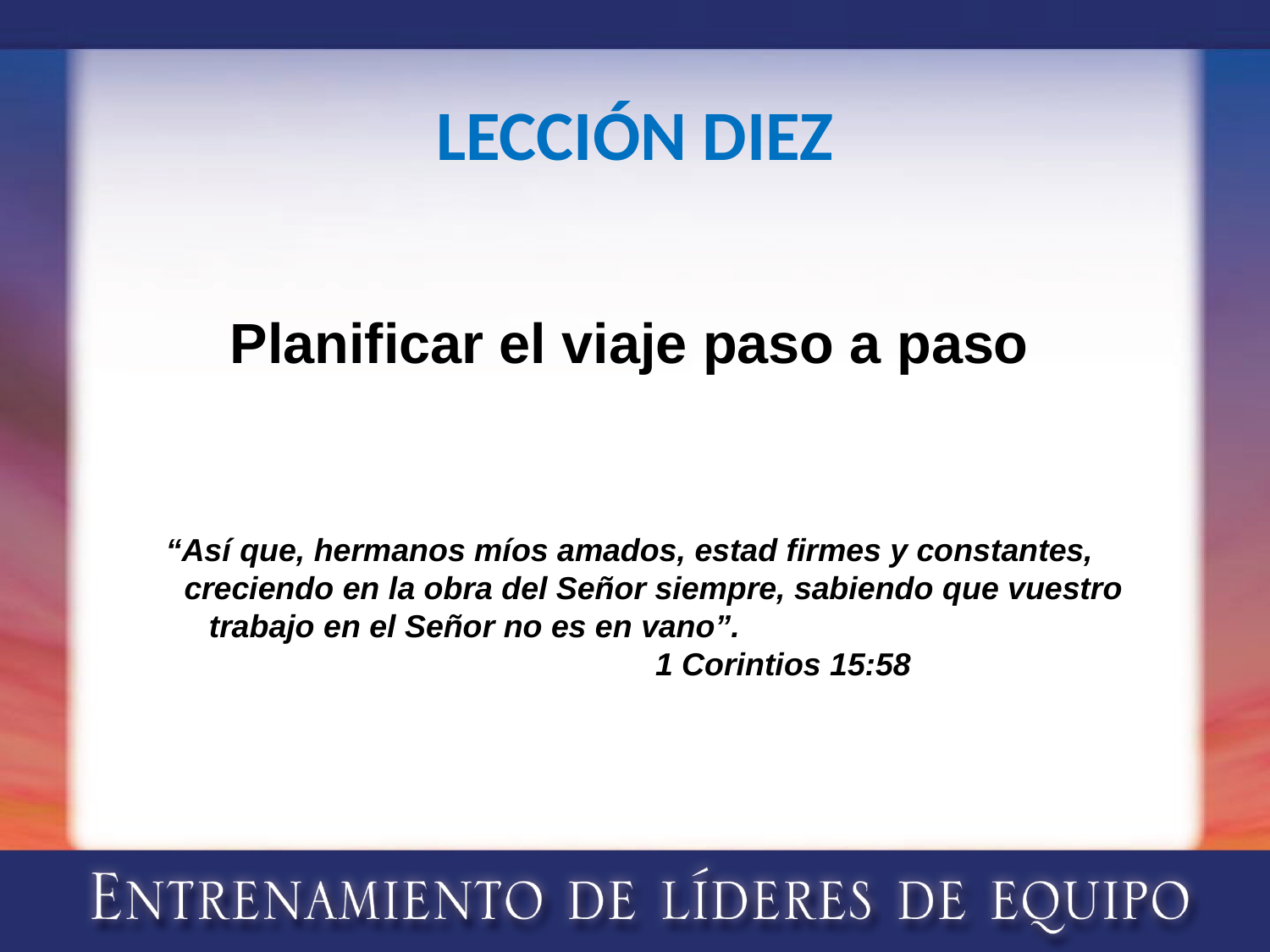

# LECCIÓN DIEZ

Planificar el viaje paso a paso

“Así que, hermanos míos amados, estad firmes y constantes, creciendo en la obra del Señor siempre, sabiendo que vuestro trabajo en el Señor no es en vano”. 				               1 Corintios 15:58